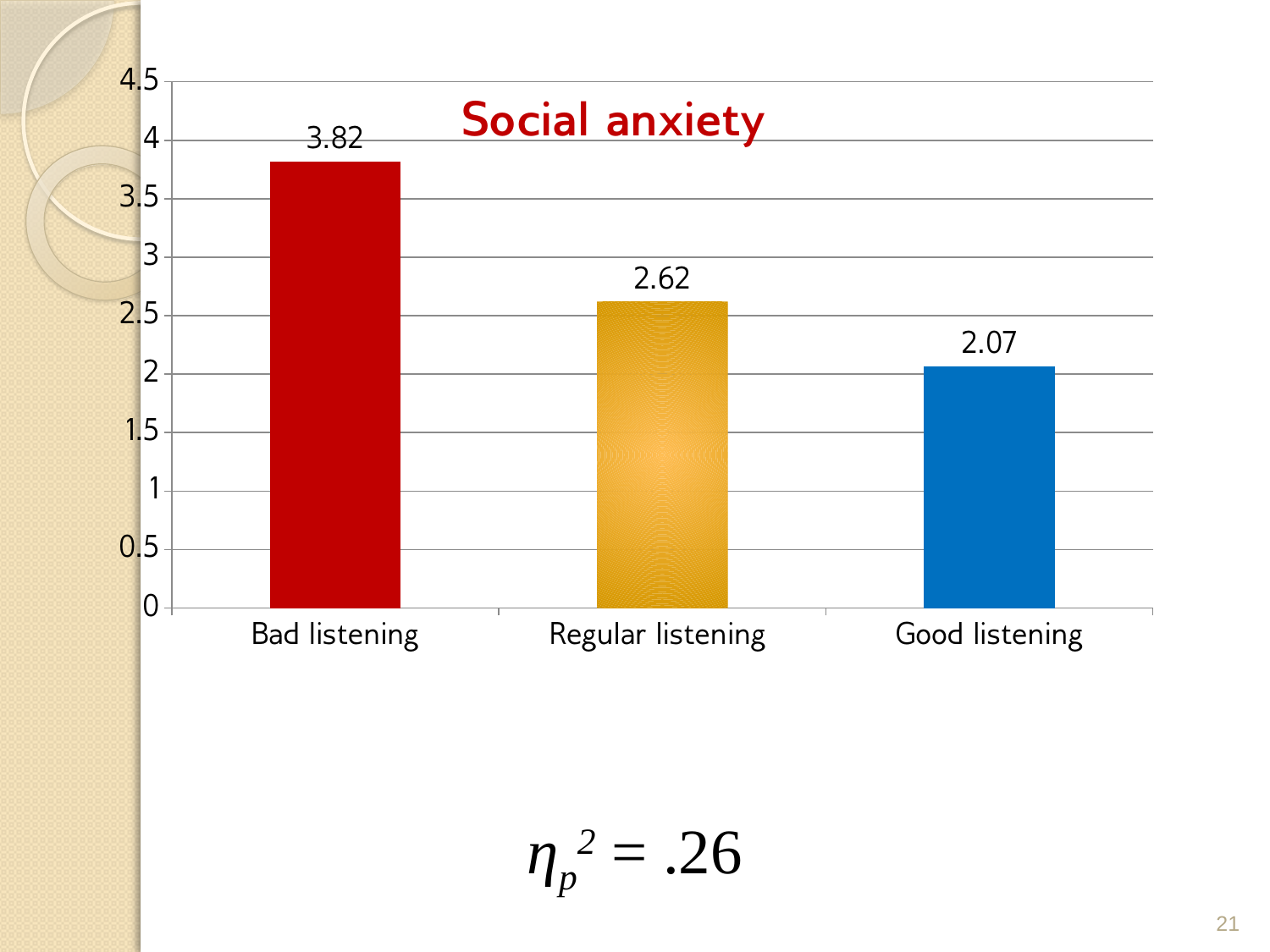

### Chart: Social anxiety

| Category | Social anxiety |
|---|---|
| Bad listening | 3.82 |
| Regular listening  | 2.62 |
| Good listening | 2.07 |
ηp2 = .26
21